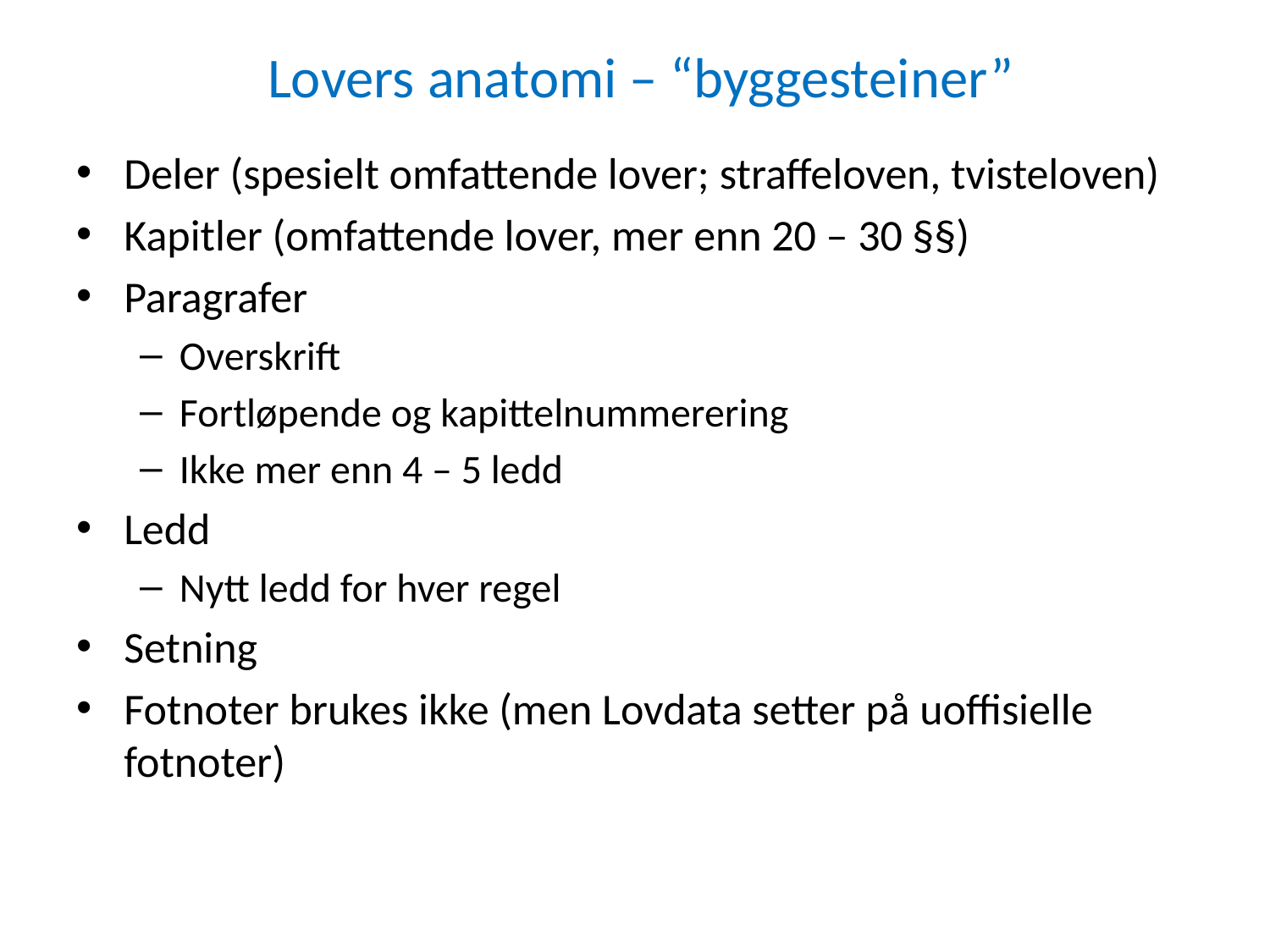

# Lovers anatomi – “byggesteiner”
Deler (spesielt omfattende lover; straffeloven, tvisteloven)
Kapitler (omfattende lover, mer enn 20 – 30 §§)
Paragrafer
Overskrift
Fortløpende og kapittelnummerering
Ikke mer enn 4 – 5 ledd
Ledd
Nytt ledd for hver regel
Setning
Fotnoter brukes ikke (men Lovdata setter på uoffisielle fotnoter)